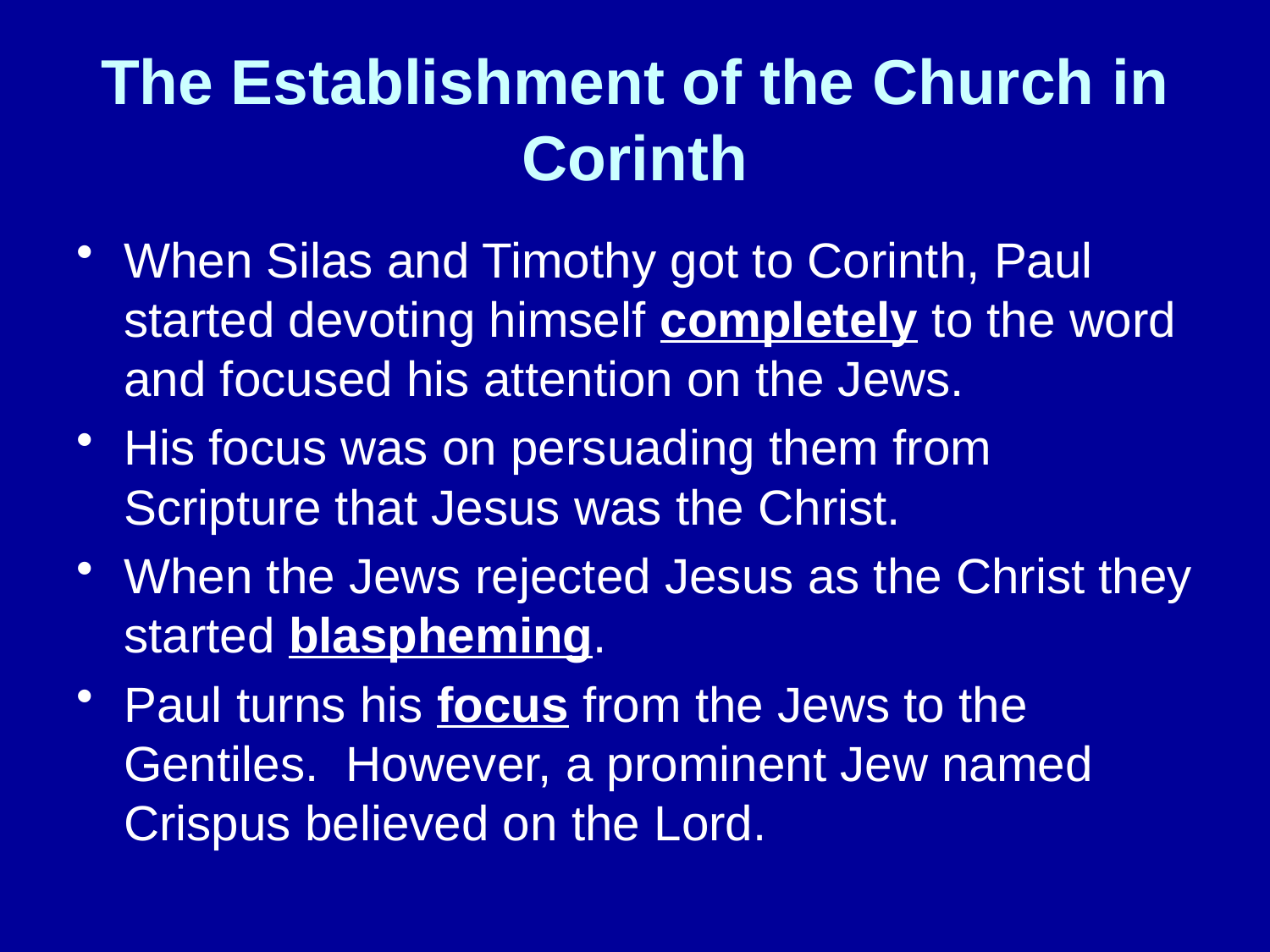

# The Establishment of the Church in Corinth
When Silas and Timothy got to Corinth, Paul started devoting himself completely to the word and focused his attention on the Jews.
His focus was on persuading them from Scripture that Jesus was the Christ.
When the Jews rejected Jesus as the Christ they started blaspheming.
Paul turns his focus from the Jews to the Gentiles.  However, a prominent Jew named Crispus believed on the Lord.